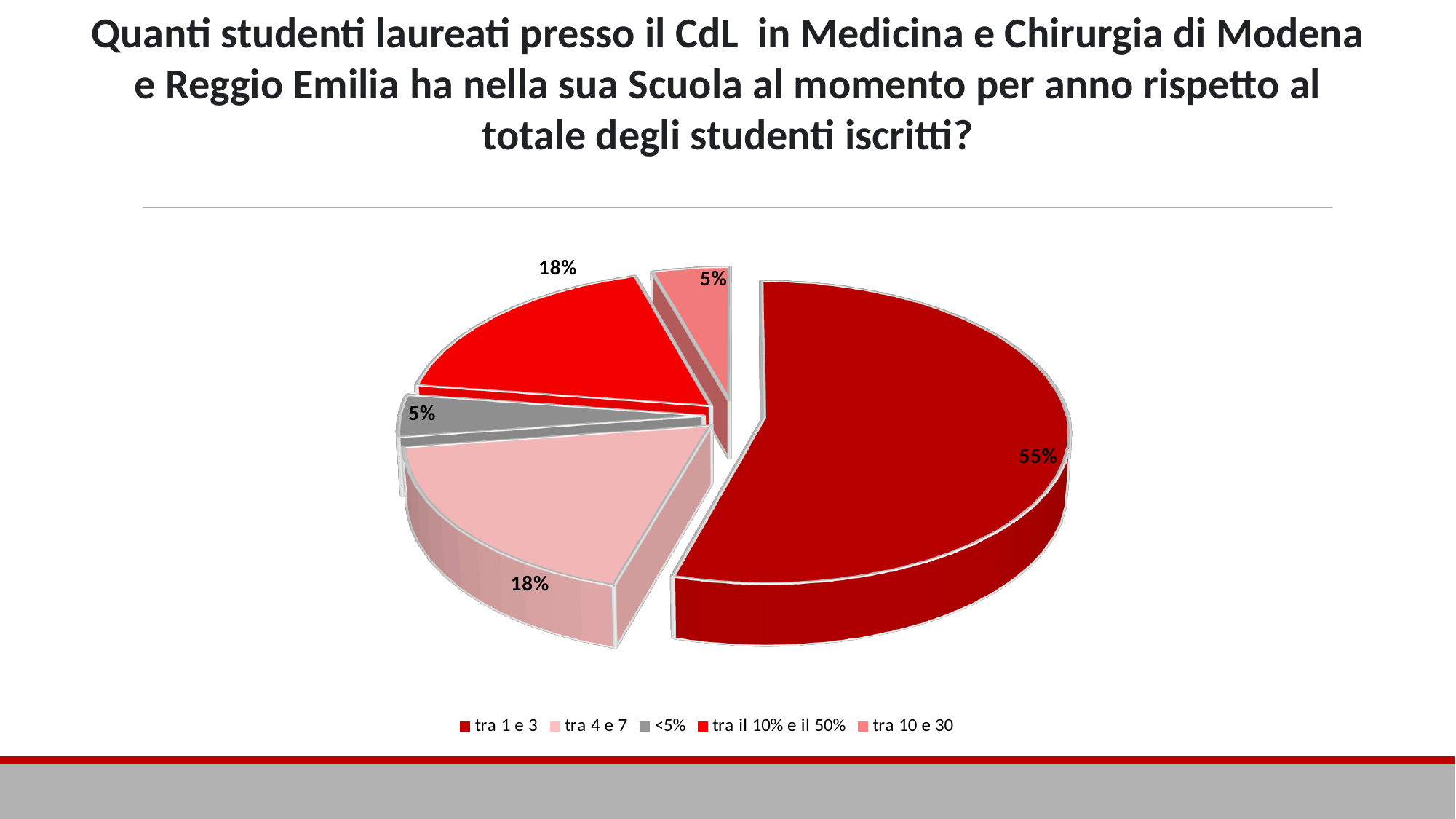

Quanti studenti laureati presso il CdL  in Medicina e Chirurgia di Modena e Reggio Emilia ha nella sua Scuola al momento per anno rispetto al totale degli studenti iscritti?

[unsupported chart]